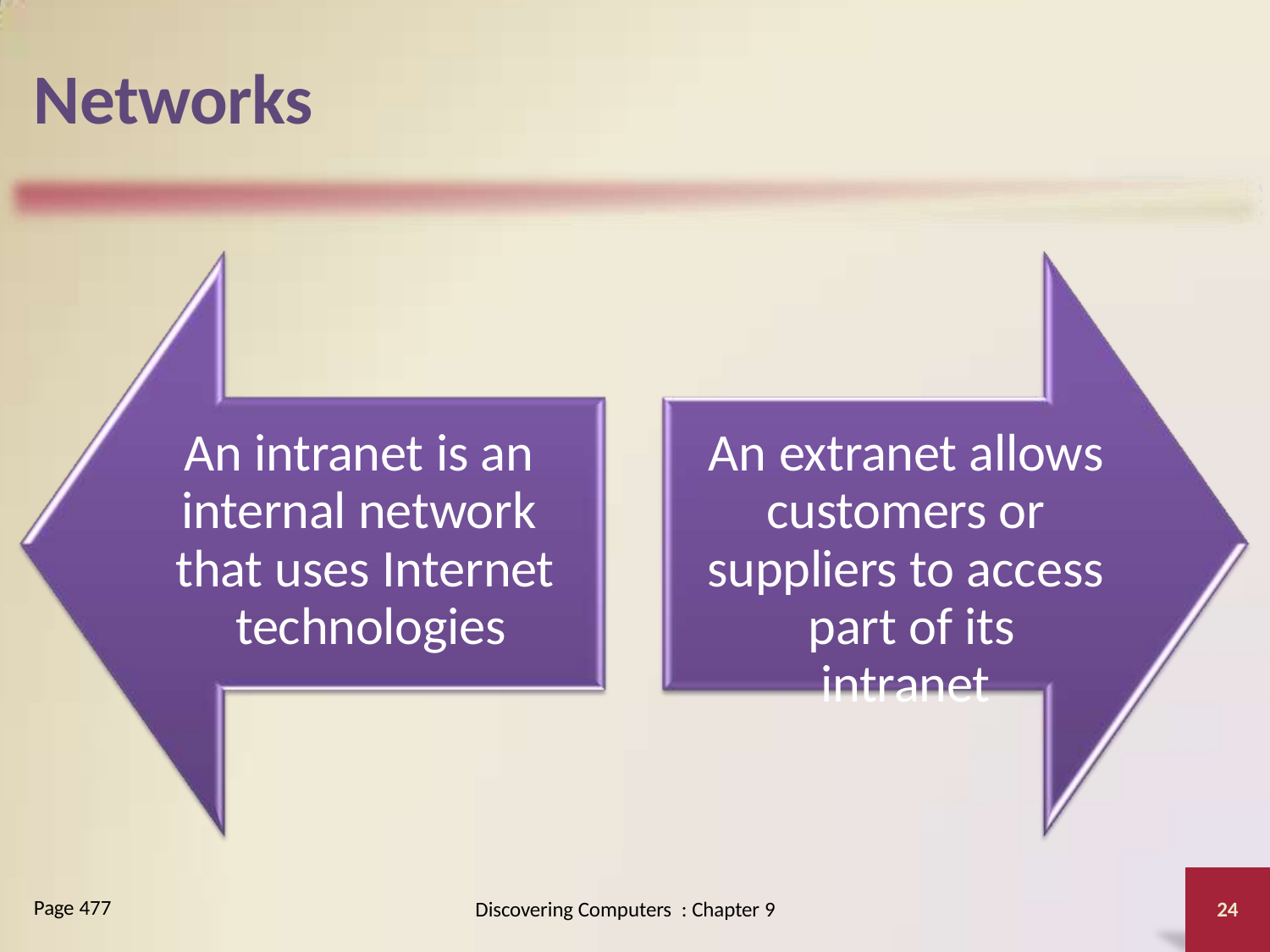

# Networks

An intranet is an  internal network  that uses Internet  technologies
An extranet allows  customers or  suppliers to access  part of its intranet
Page 477
Discovering Computers  : Chapter 9
24